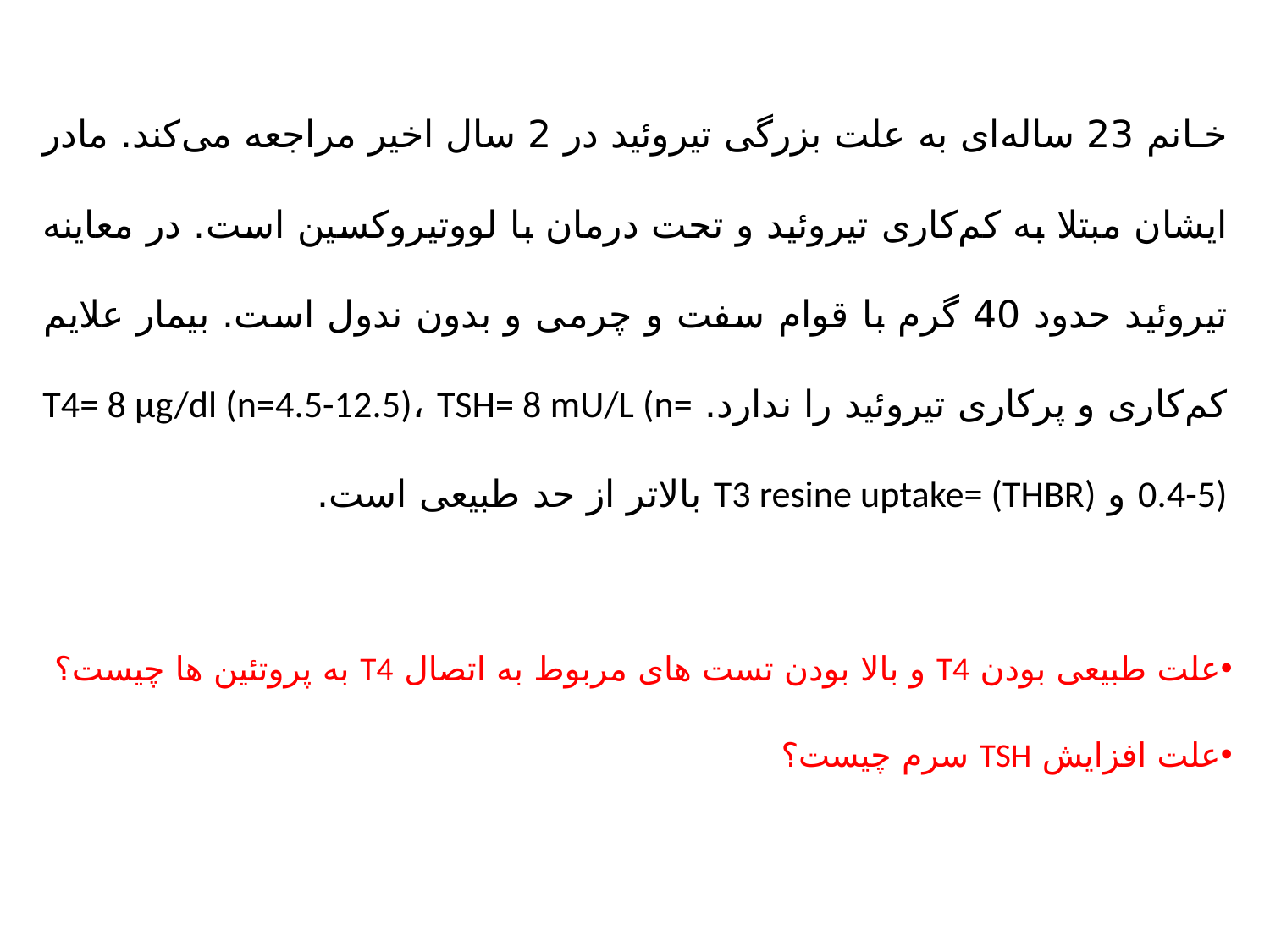

خـانم 23 ساله‌ای به علت بزرگی تیروئید در 2 سال اخیر مراجعه می‌کند. مادر ایشان مبتلا به کم‌کاری تیروئید و تحت درمان با لووتیروکسین است. در معاینه تیروئید حدود 40 گرم با قوام سفت و چرمی و بدون ندول است. بیمار علایم کم‌کاری و پرکاری تیروئید را ندارد. T4= 8 µg/dl (n=4.5-12.5)، TSH= 8 mU/L (n= 0.4-5) و T3 resine uptake= (THBR) بالاتر از حد طبیعی است.

علت طبیعی بودن T4 و بالا بودن تست های مربوط به اتصال T4 به پروتئین ها چیست؟
علت افزایش TSH سرم چیست؟